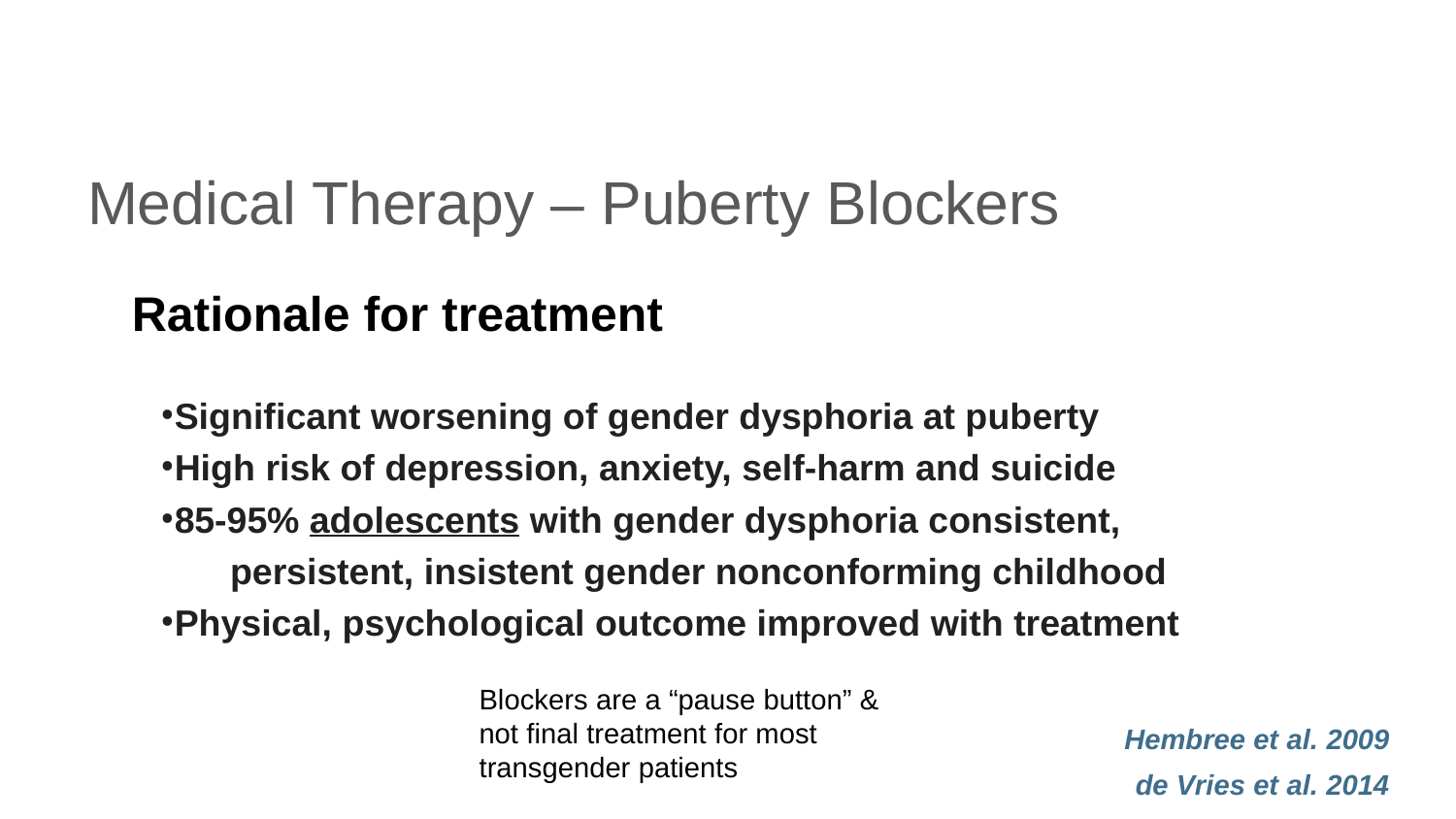

# Medical Therapy – Puberty Blockers
Rationale for treatment

Significant worsening of gender dysphoria at puberty
High risk of depression, anxiety, self-harm and suicide
85-95% adolescents with gender dysphoria consistent,
              persistent, insistent gender nonconforming childhood
Physical, psychological outcome improved with treatment

Blockers are a “pause button” & not final treatment for most transgender patients
Hembree et al. 2009
de Vries et al. 2014